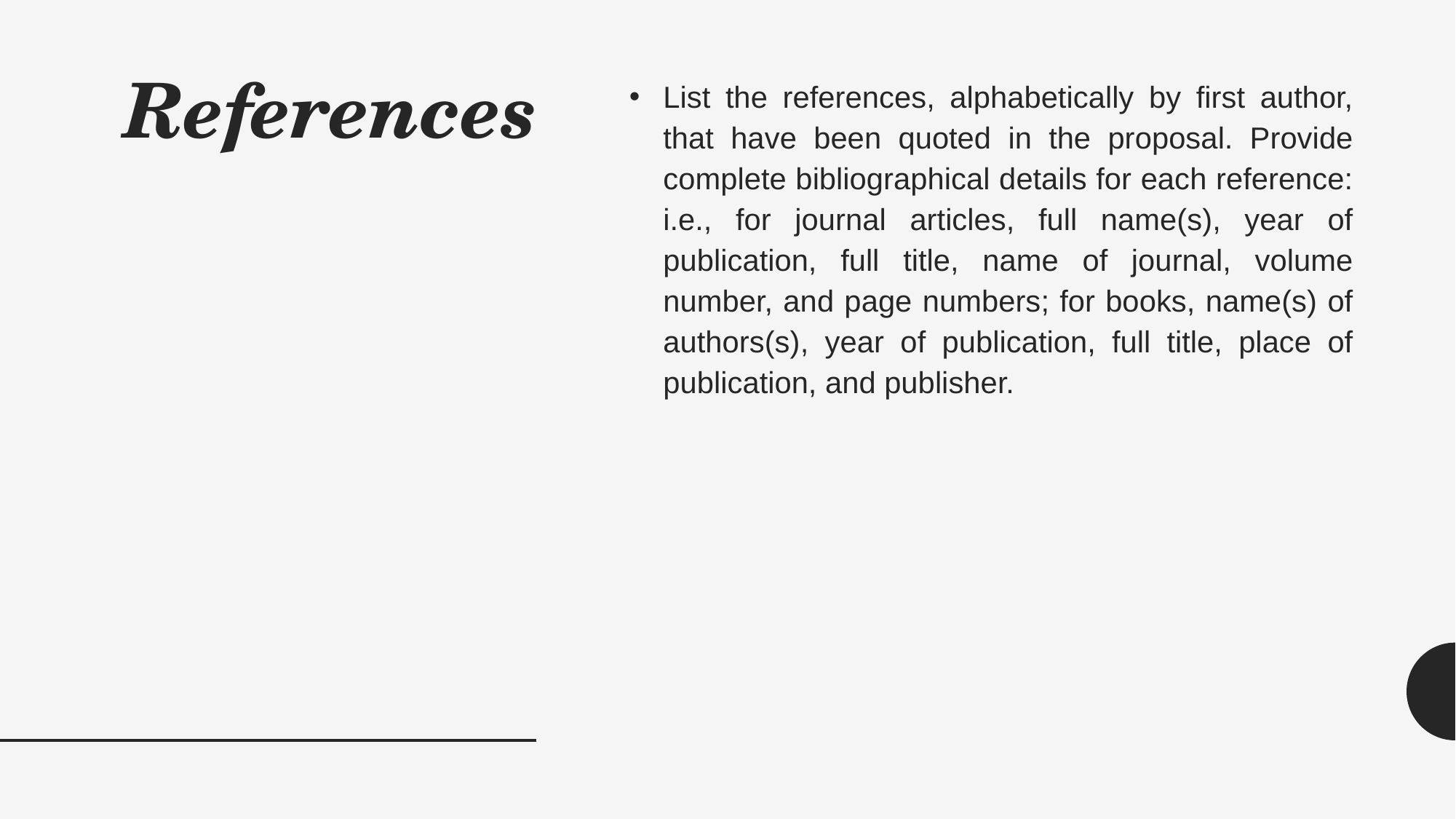

# References
List the references, alphabetically by first author, that have been quoted in the proposal. Provide complete bibliographical details for each reference: i.e., for journal articles, full name(s), year of publication, full title, name of journal, volume number, and page numbers; for books, name(s) of authors(s), year of publication, full title, place of publication, and publisher.